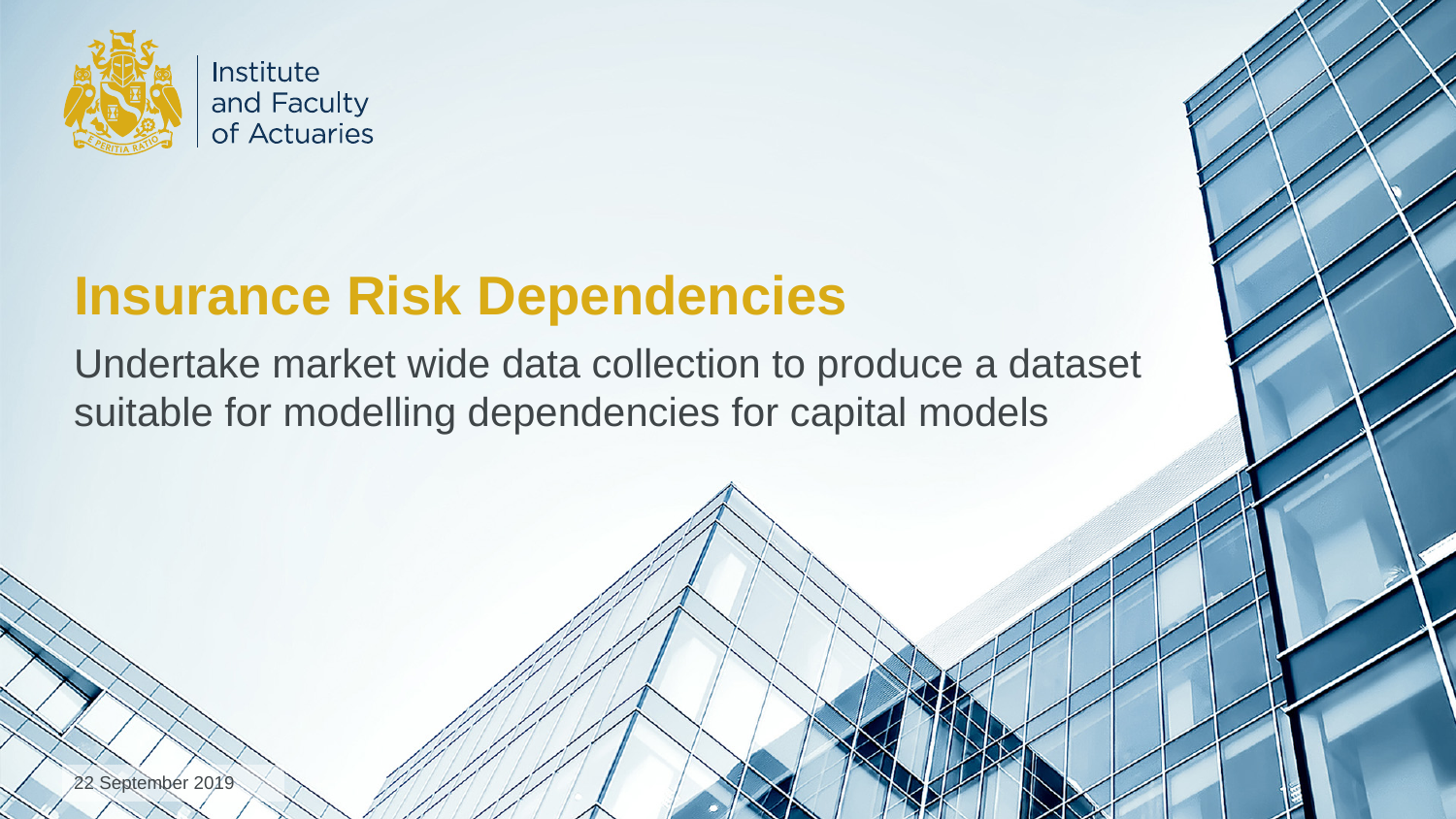

# Insurance Risk Dependencies
Undertake market wide data collection to produce a dataset suitable for modelling dependencies for capital models
22 September 2019